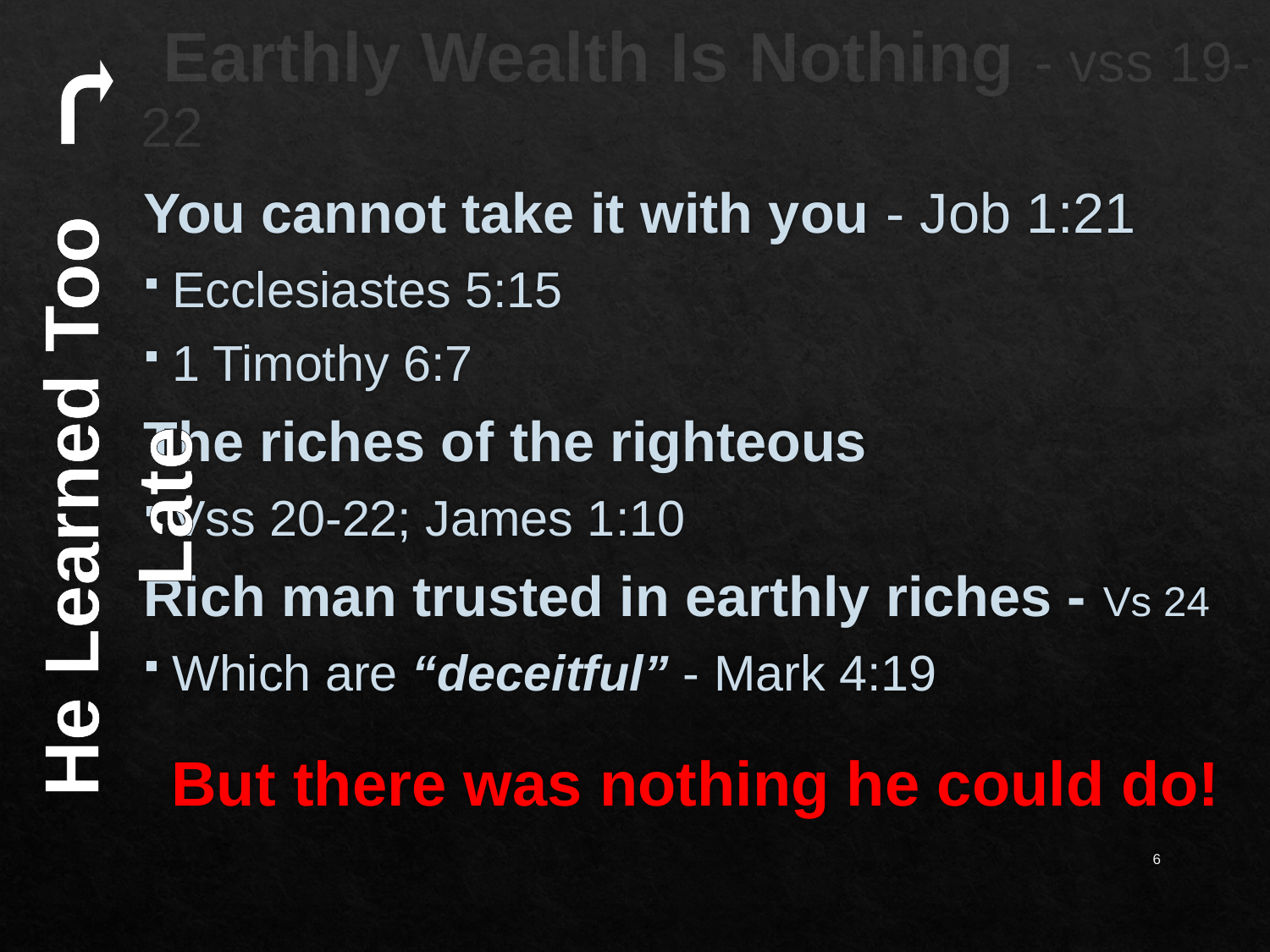

# Earthly Wealth Is Nothing - vss 19-22

You cannot take it with you - Job 1:21
	Ecclesiastes 5:15
1 Timothy 6:7
The riches of the righteous
Vss 20-22; James 1:10
Rich man trusted in earthly riches - Vs 24
Which are “deceitful” - Mark 4:19
But there was nothing he could do!

He Learned Too Late
6